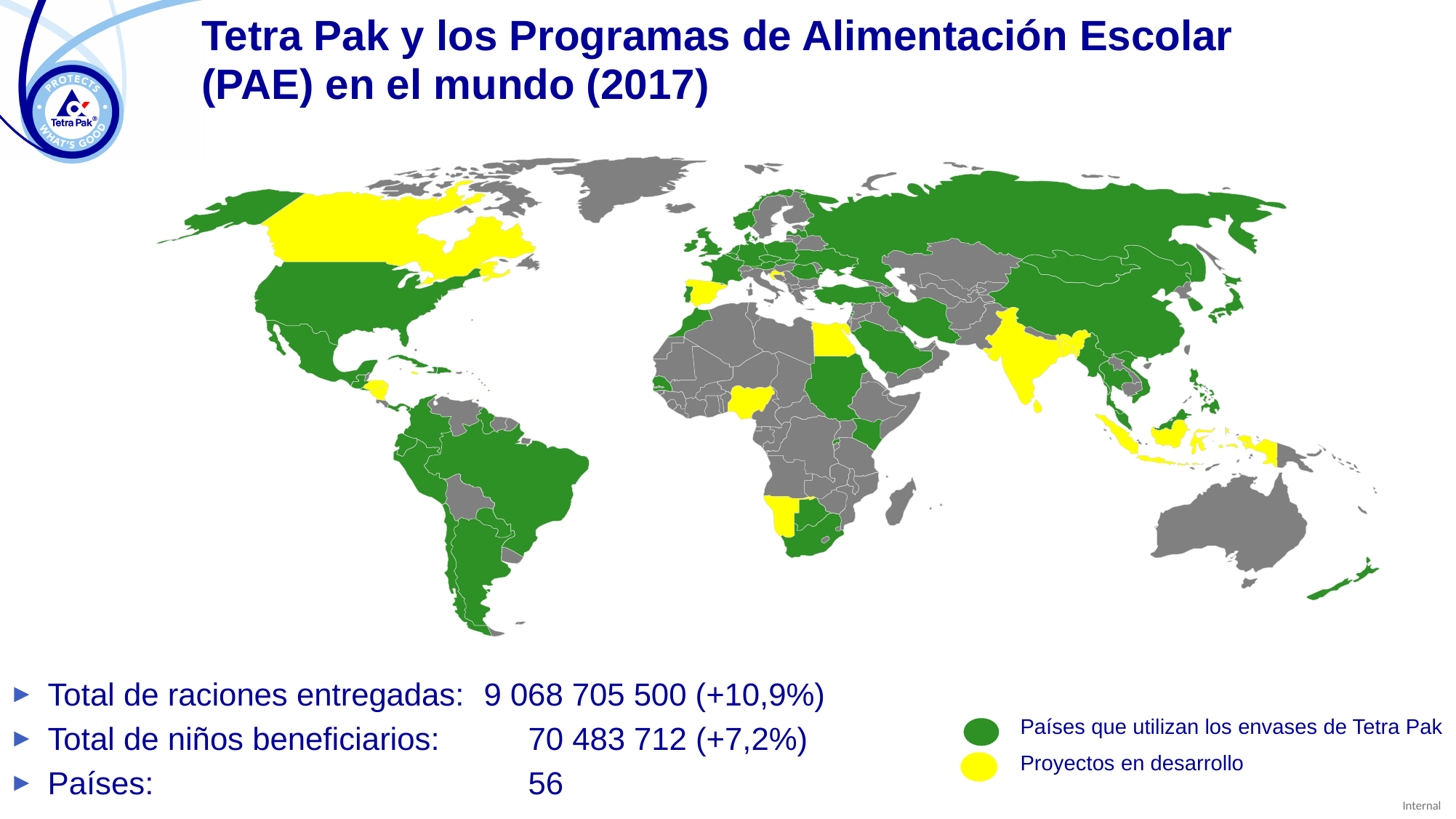

Tetra Pak y los Programas de Alimentación Escolar (PAE) en el mundo (2017)

Total de raciones entregadas:	9 068 705 500 (+10,9%)
Total de niños beneficiarios:	     70 483 712 (+7,2%)
Países:	 			     56

Países que utilizan los envases de Tetra Pak
Proyectos en desarrollo